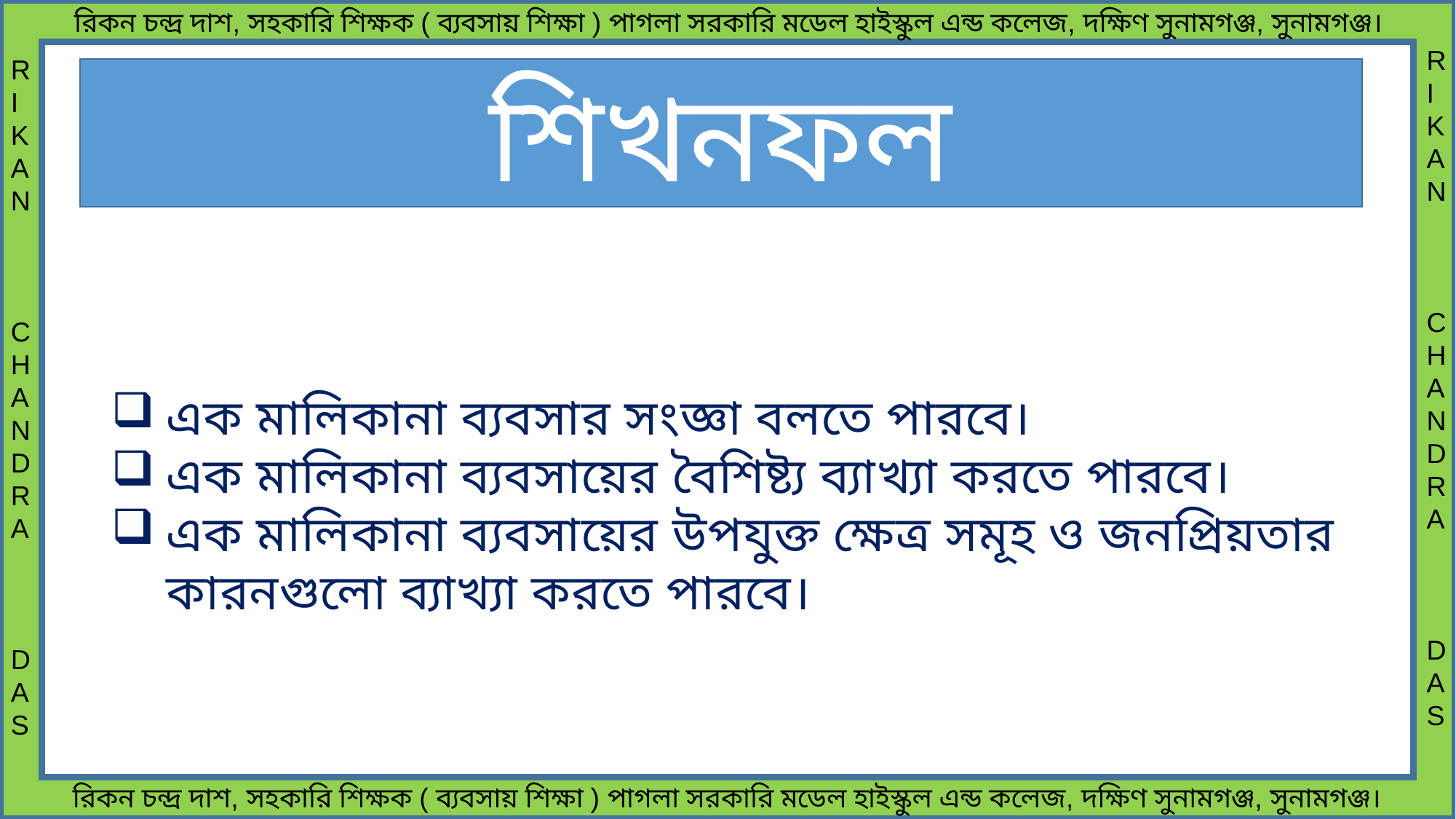

শিখনফল
এক মালিকানা ব্যবসার সংজ্ঞা বলতে পারবে।
এক মালিকানা ব্যবসায়ের বৈশিষ্ট্য ব্যাখ্যা করতে পারবে।
এক মালিকানা ব্যবসায়ের উপযুক্ত ক্ষেত্র সমূহ ও জনপ্রিয়তার কারনগুলো ব্যাখ্যা করতে পারবে।